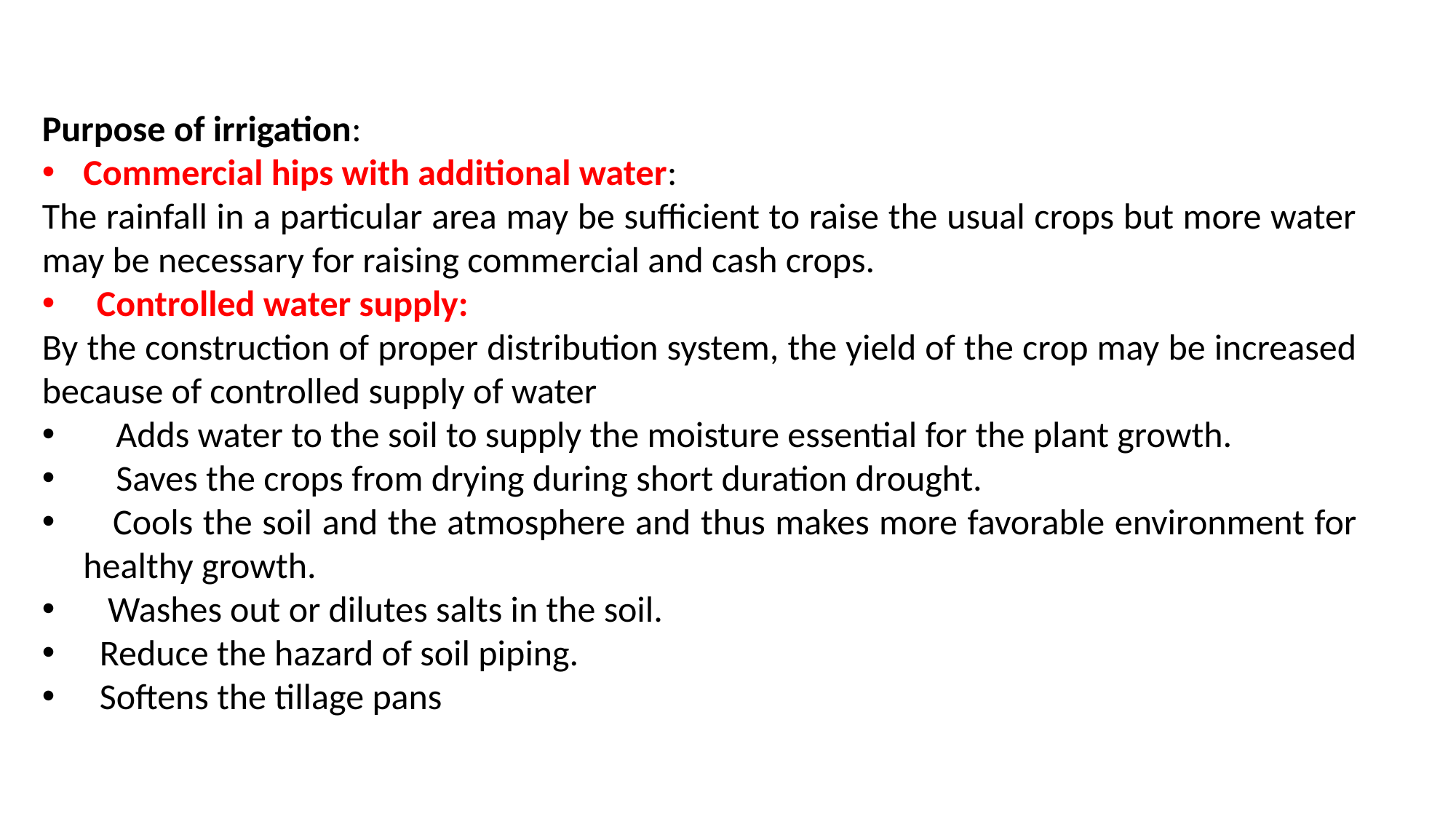

Purpose of irrigation:
Commercial hips with additional water:
The rainfall in a particular area may be sufficient to raise the usual crops but more water may be necessary for raising commercial and cash crops.
Controlled water supply:
By the construction of proper distribution system, the yield of the crop may be increased because of controlled supply of water.
    Adds water to the soil to supply the moisture essential for the plant growth.
    Saves the crops from drying during short duration drought.
   Cools the soil and the atmosphere and thus makes more favorable environment for healthy growth.
   Washes out or dilutes salts in the soil.
  Reduce the hazard of soil piping.
  Softens the tillage pans.
10